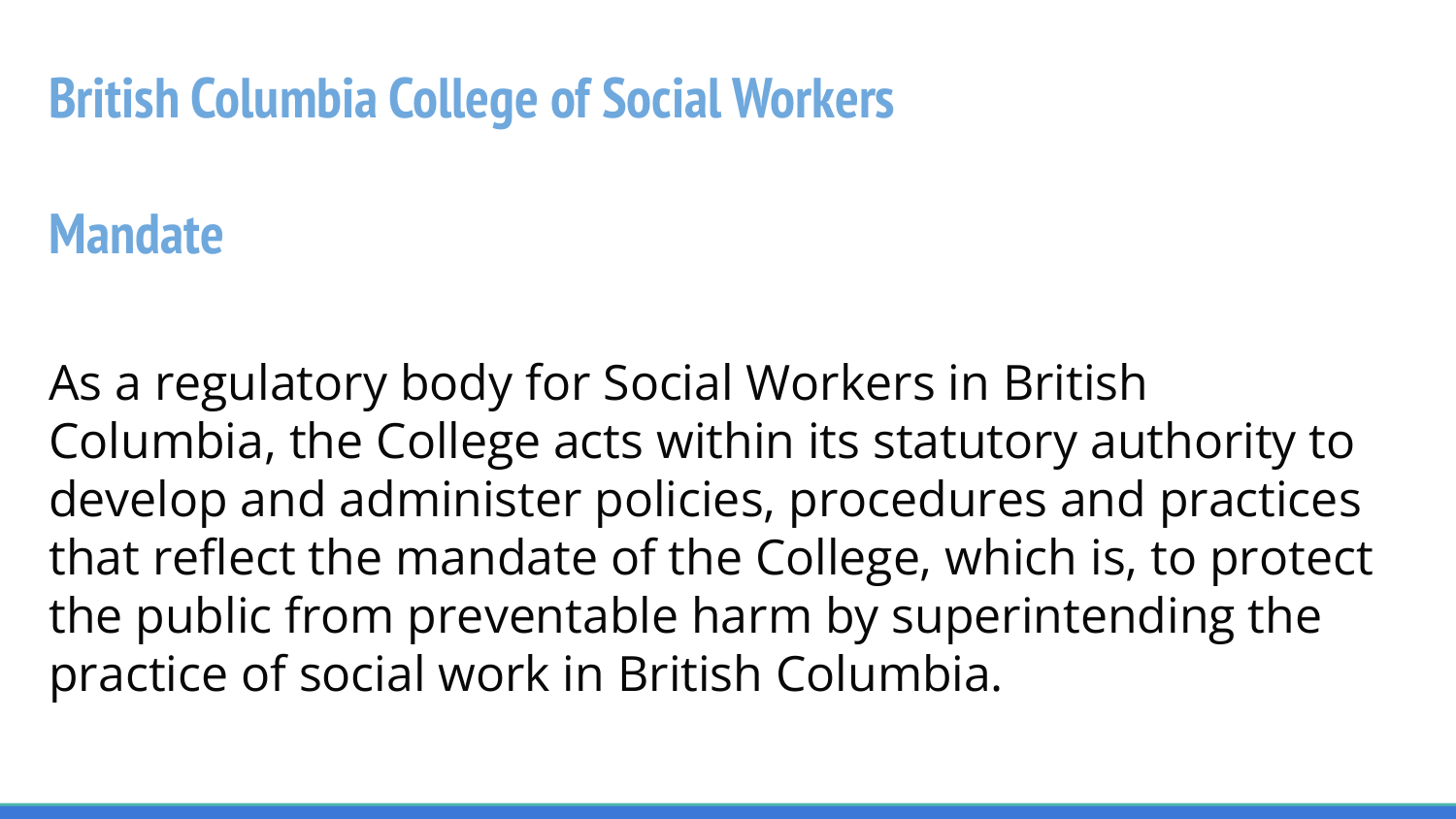

# British Columbia College of Social Workers Mandate As a regulatory body for Social Workers in British Columbia, the College acts within its statutory authority to develop and administer policies, procedures and practices that reflect the mandate of the College, which is, to protect the public from preventable harm by superintending the practice of social work in British Columbia.